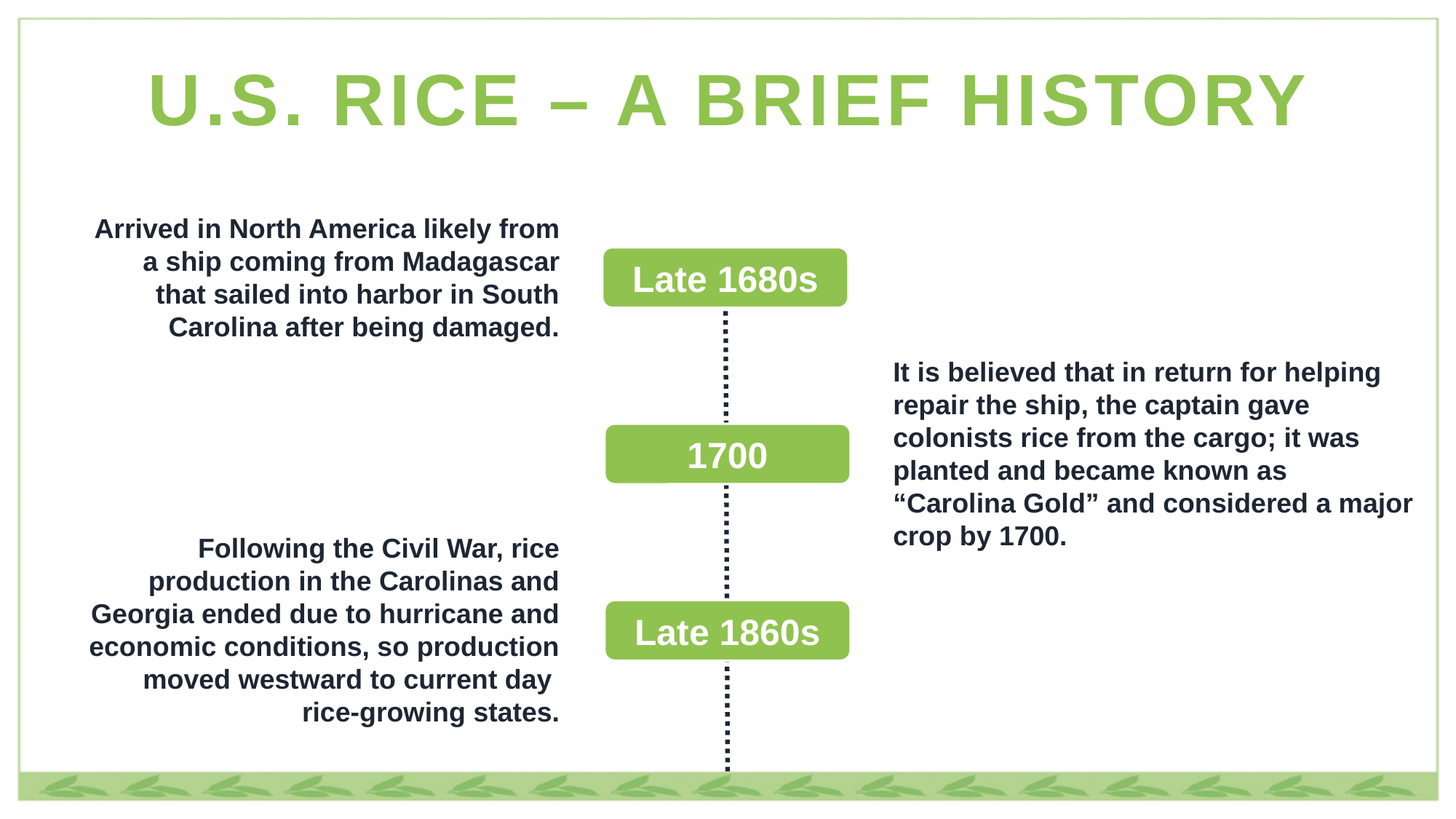

U.S. RICE – A BRIEF HISTORY
Arrived in North America likely from a ship coming from Madagascar that sailed into harbor in South Carolina after being damaged.
Late 1680s
It is believed that in return for helping repair the ship, the captain gave colonists rice from the cargo; it was planted and became known as “Carolina Gold” and considered a major crop by 1700.
1700
Following the Civil War, rice production in the Carolinas and Georgia ended due to hurricane and economic conditions, so production moved westward to current day
rice-growing states.
Late 1860s